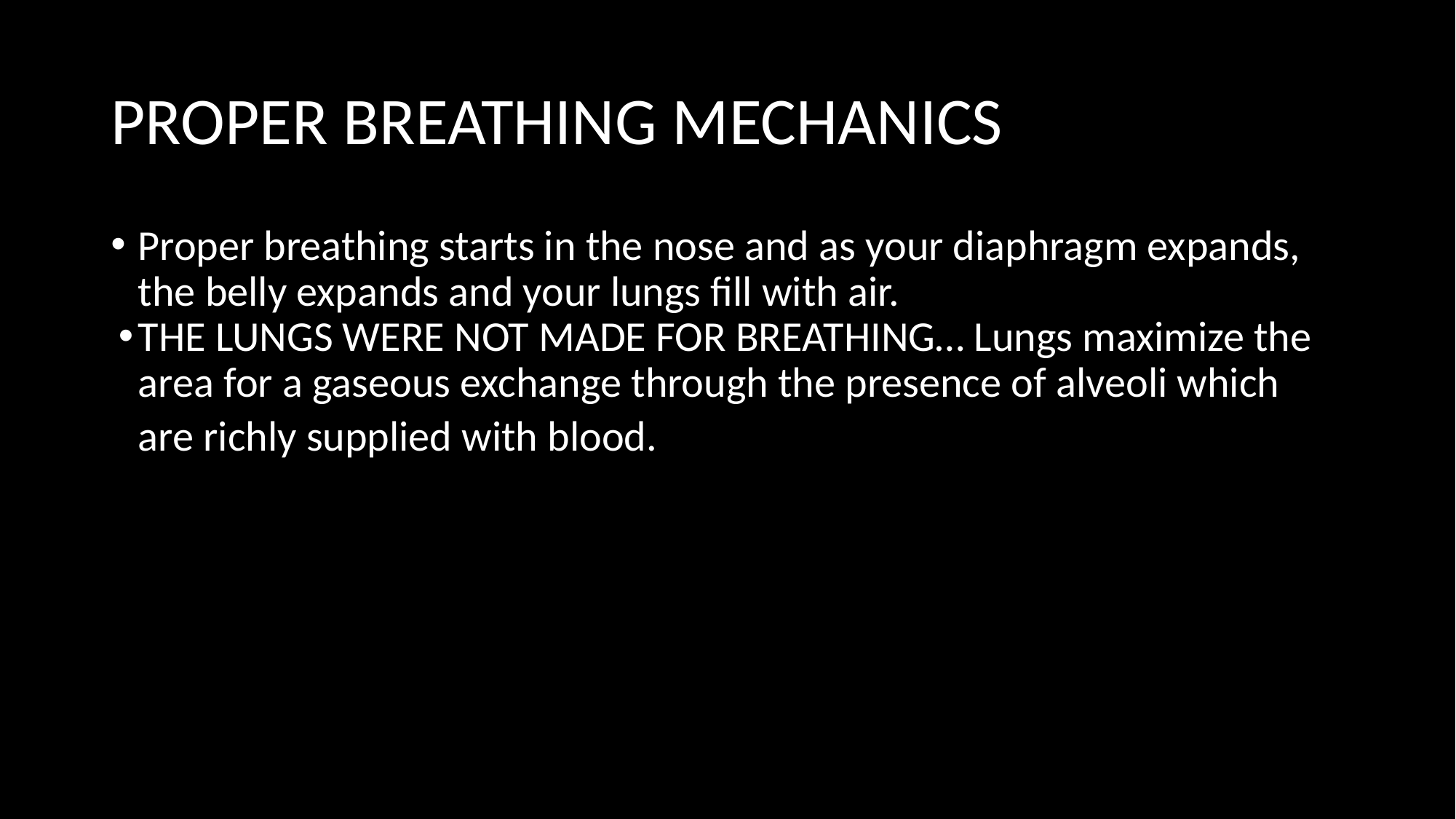

# PROPER BREATHING MECHANICS
Proper breathing starts in the nose and as your diaphragm expands, the belly expands and your lungs fill with air.
THE LUNGS WERE NOT MADE FOR BREATHING… Lungs maximize the area for a gaseous exchange through the presence of alveoli which are richly supplied with blood.